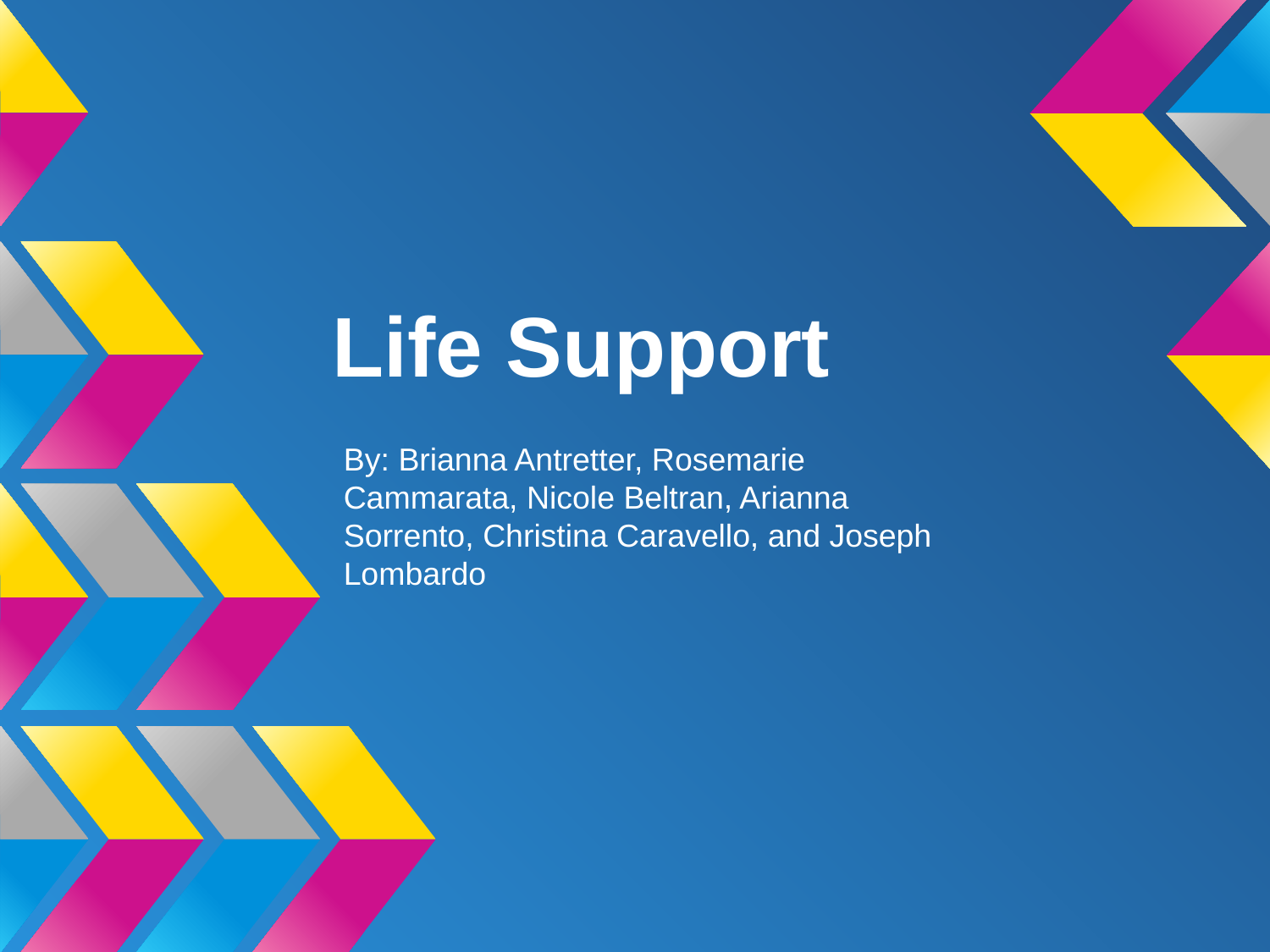

# Life Support
By: Brianna Antretter, Rosemarie Cammarata, Nicole Beltran, Arianna Sorrento, Christina Caravello, and Joseph Lombardo